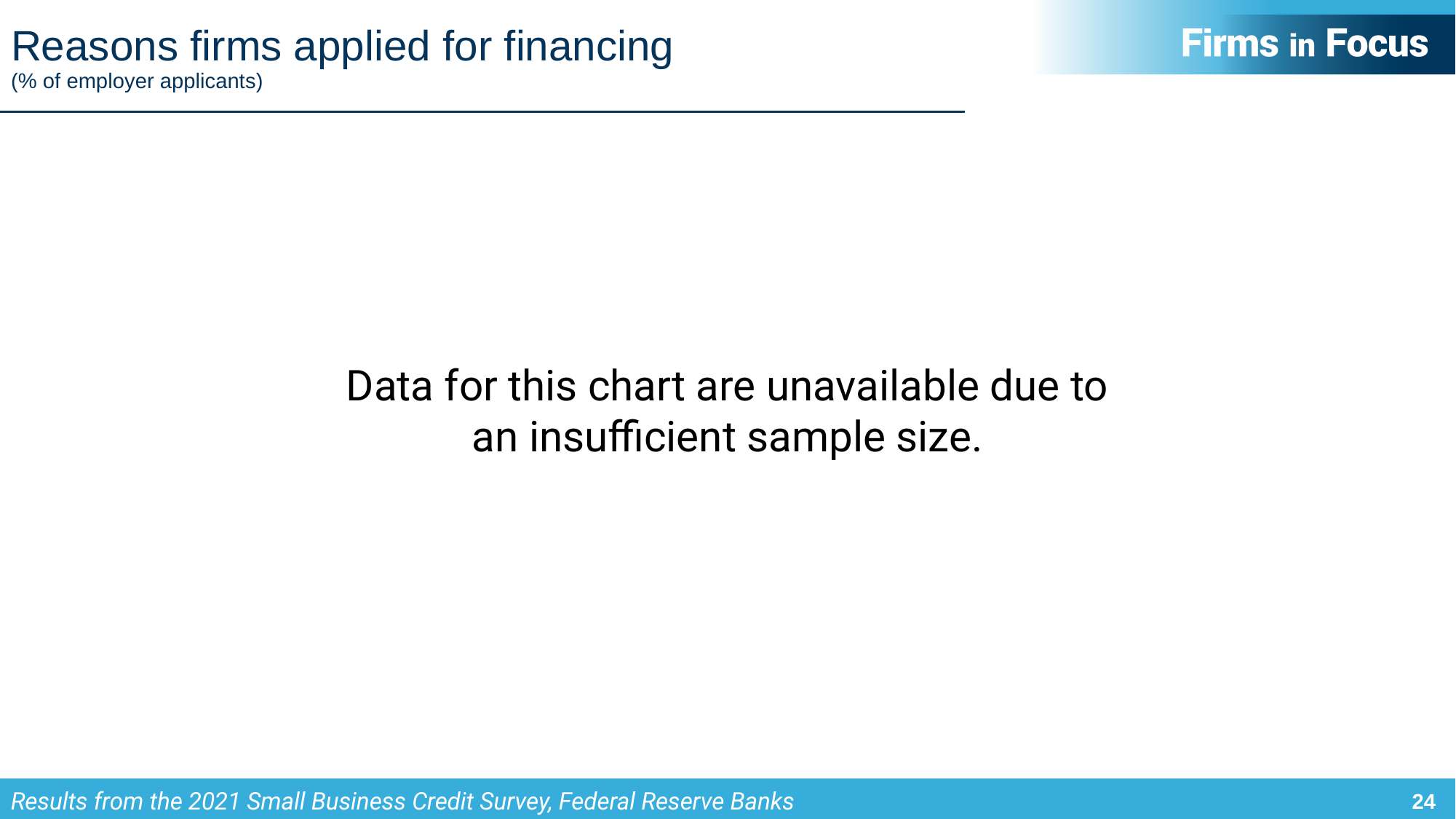

# Reasons firms applied for financing (% of employer applicants)
Data for this chart are unavailable due to an insufficient sample size.